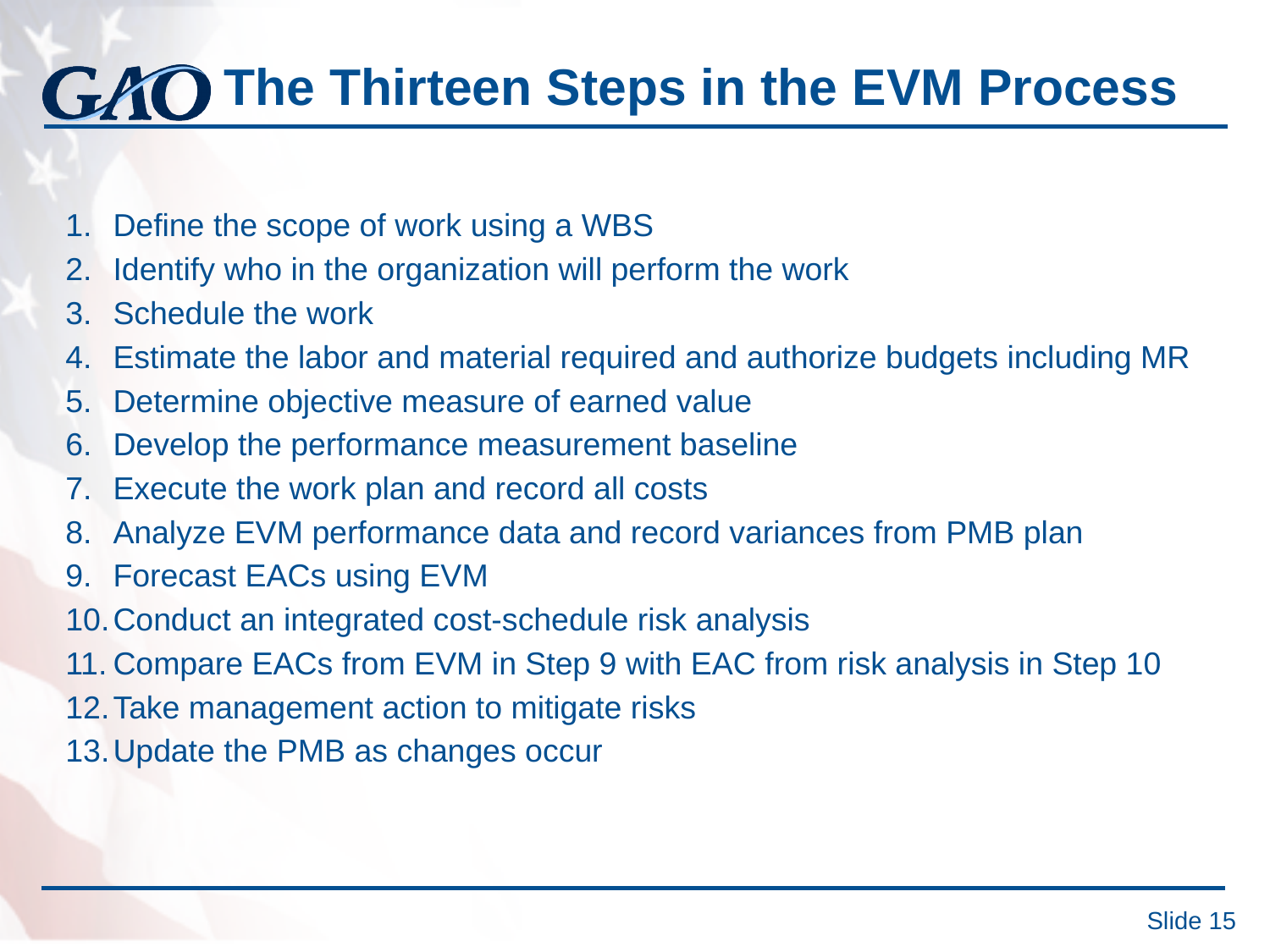

# The Thirteen Steps in the EVM Process
Define the scope of work using a WBS
Identify who in the organization will perform the work
Schedule the work
Estimate the labor and material required and authorize budgets including MR
Determine objective measure of earned value
Develop the performance measurement baseline
Execute the work plan and record all costs
Analyze EVM performance data and record variances from PMB plan
Forecast EACs using EVM
Conduct an integrated cost-schedule risk analysis
Compare EACs from EVM in Step 9 with EAC from risk analysis in Step 10
Take management action to mitigate risks
Update the PMB as changes occur